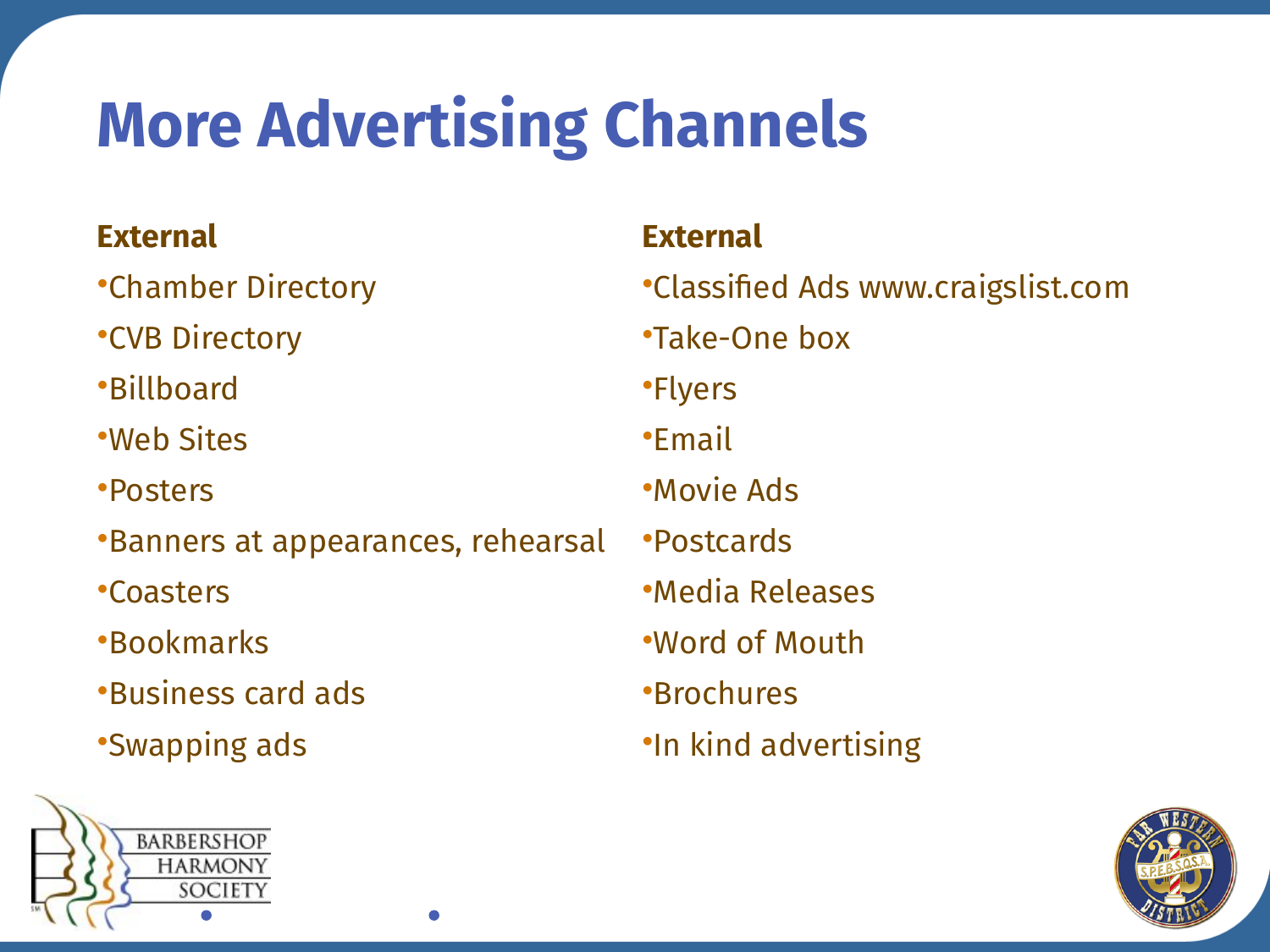

# More Advertising Channels

| External Chamber Directory CVB Directory Billboard Web Sites Posters Banners at appearances, rehearsal Coasters Bookmarks Business card ads Swapping ads | External Classified Ads www.craigslist.com Take-One box Flyers Email Movie Ads Postcards Media Releases Word of Mouth Brochures In kind advertising |
| --- | --- |